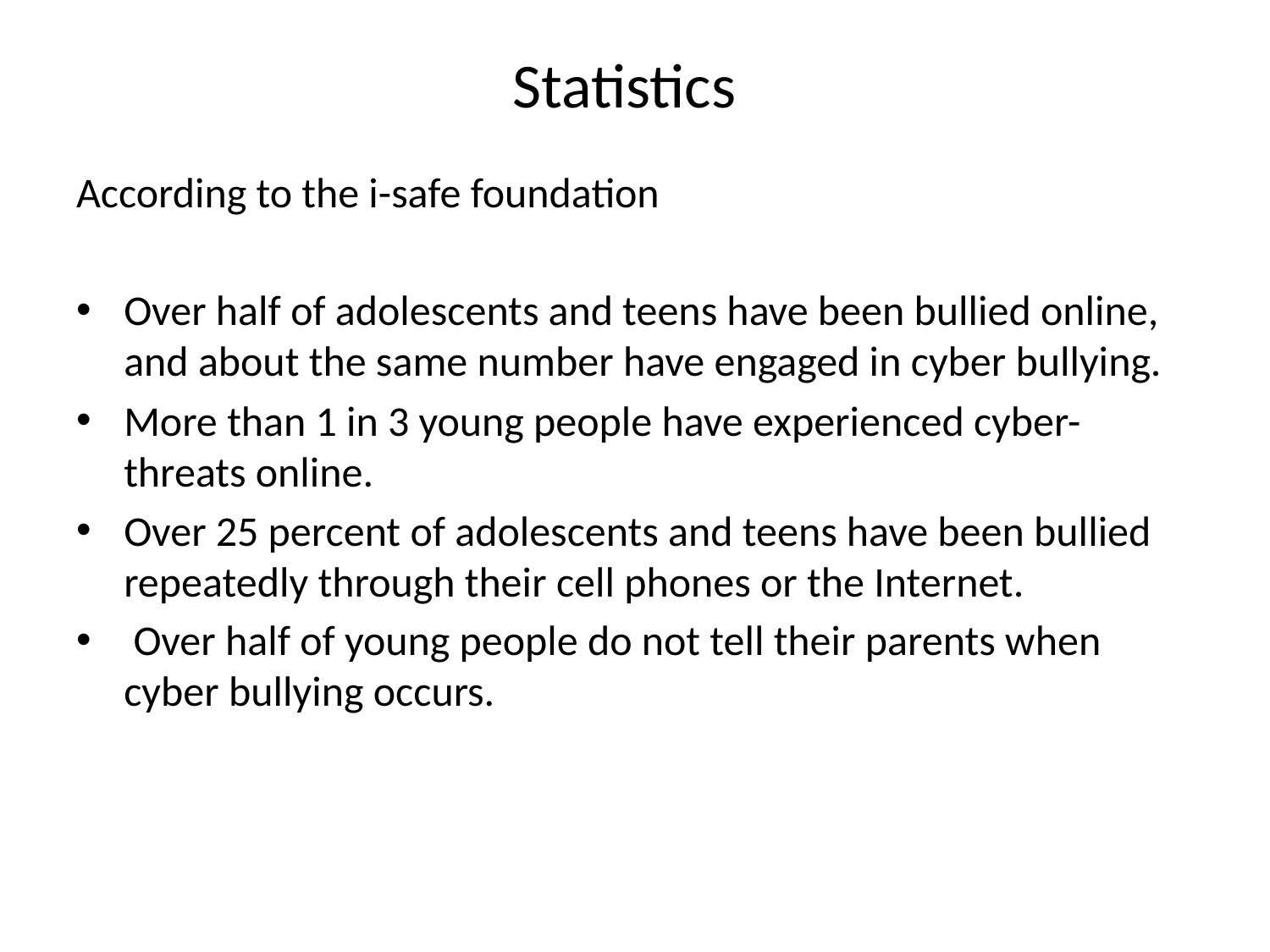

# Statistics
According to the i-safe foundation

Over half of adolescents and teens have been bullied online, and about the same number have engaged in cyber bullying.
More than 1 in 3 young people have experienced cyber-threats online.
Over 25 percent of adolescents and teens have been bullied repeatedly through their cell phones or the Internet.
 Over half of young people do not tell their parents when cyber bullying occurs.